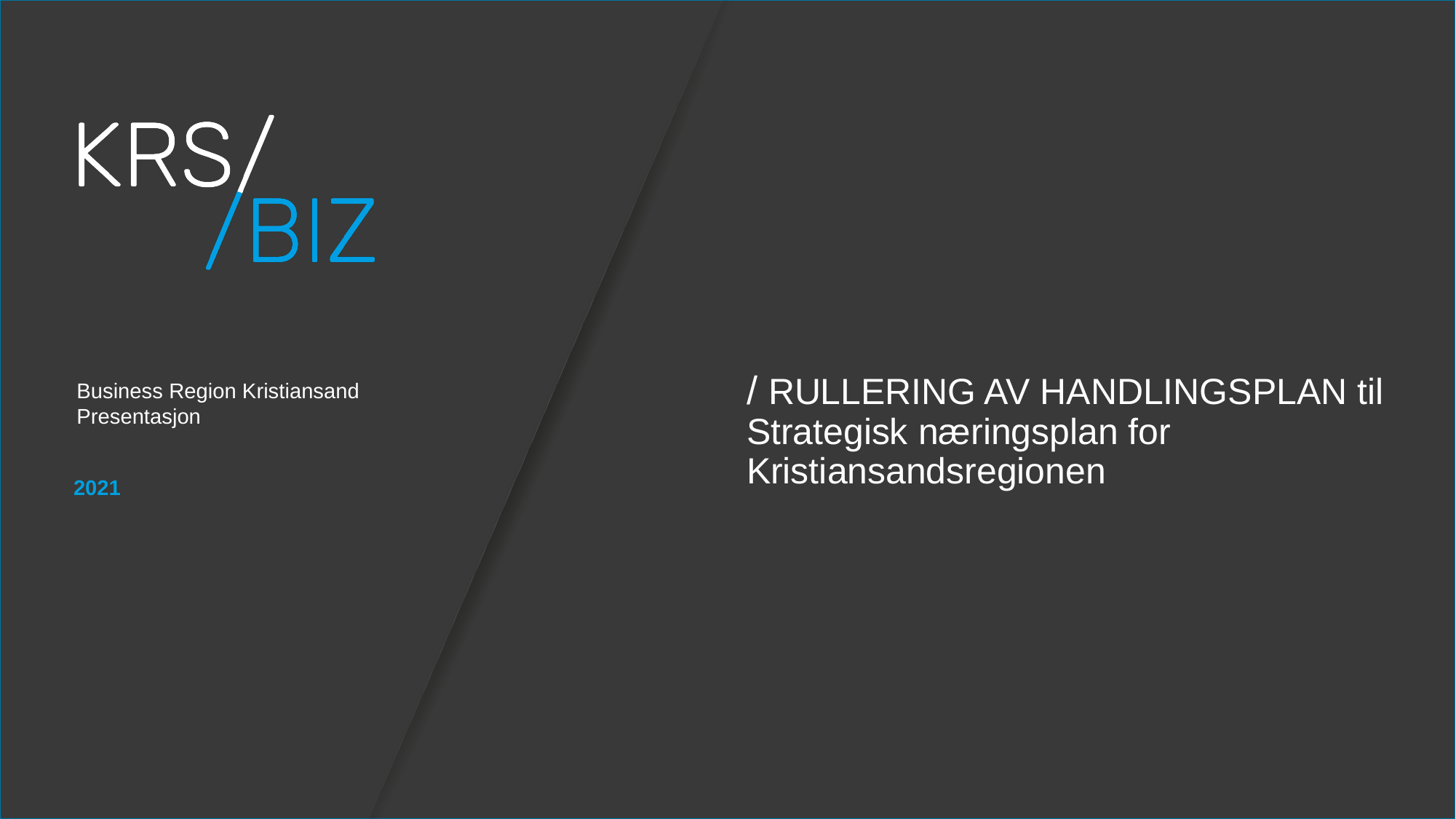

/ RULLERING AV HANDLINGSPLAN til Strategisk næringsplan for Kristiansandsregionen

2021